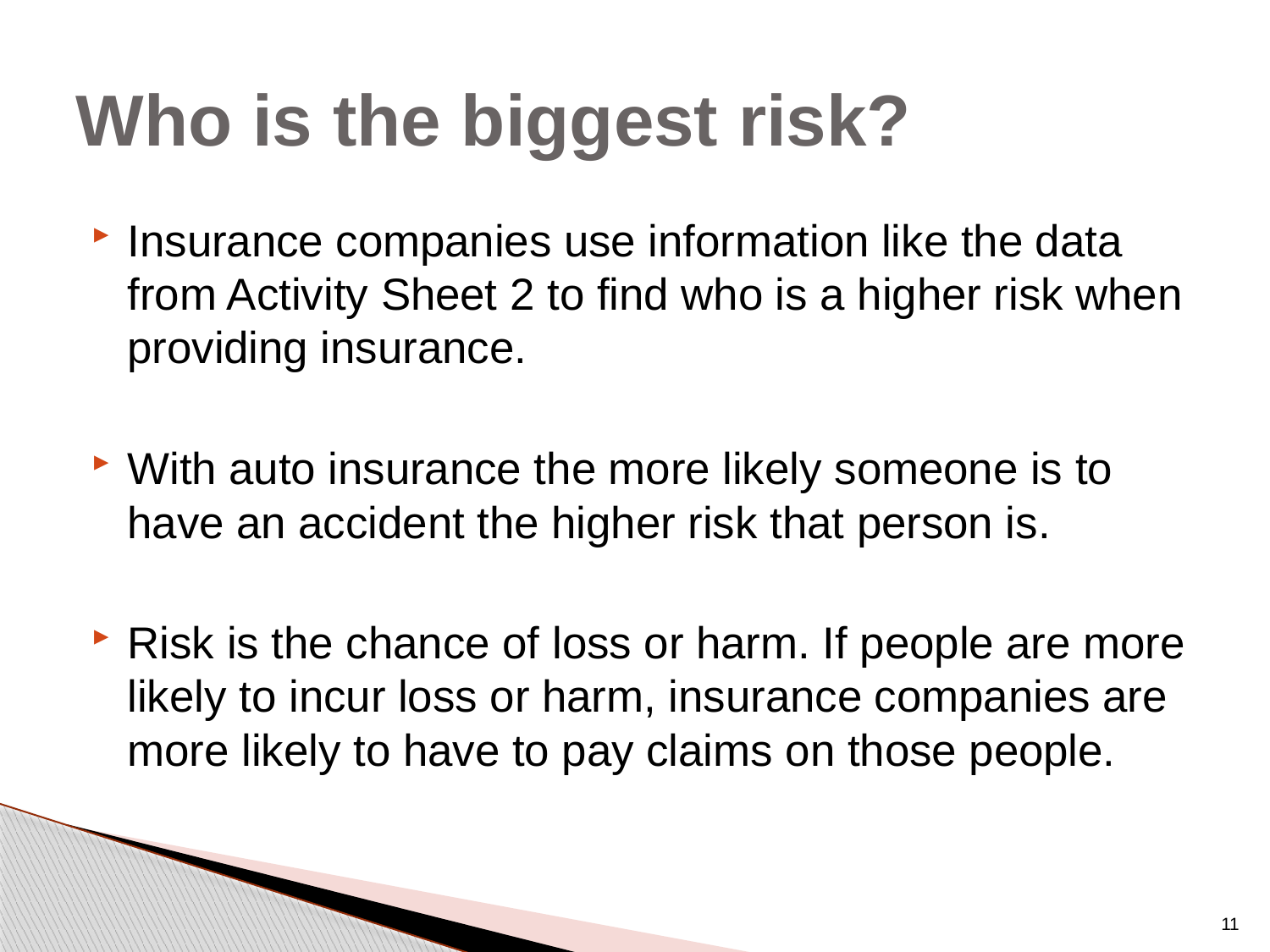

# Who is the biggest risk?
Insurance companies use information like the data from Activity Sheet 2 to find who is a higher risk when providing insurance.

With auto insurance the more likely someone is to have an accident the higher risk that person is.

Risk is the chance of loss or harm. If people are more likely to incur loss or harm, insurance companies are more likely to have to pay claims on those people.
11